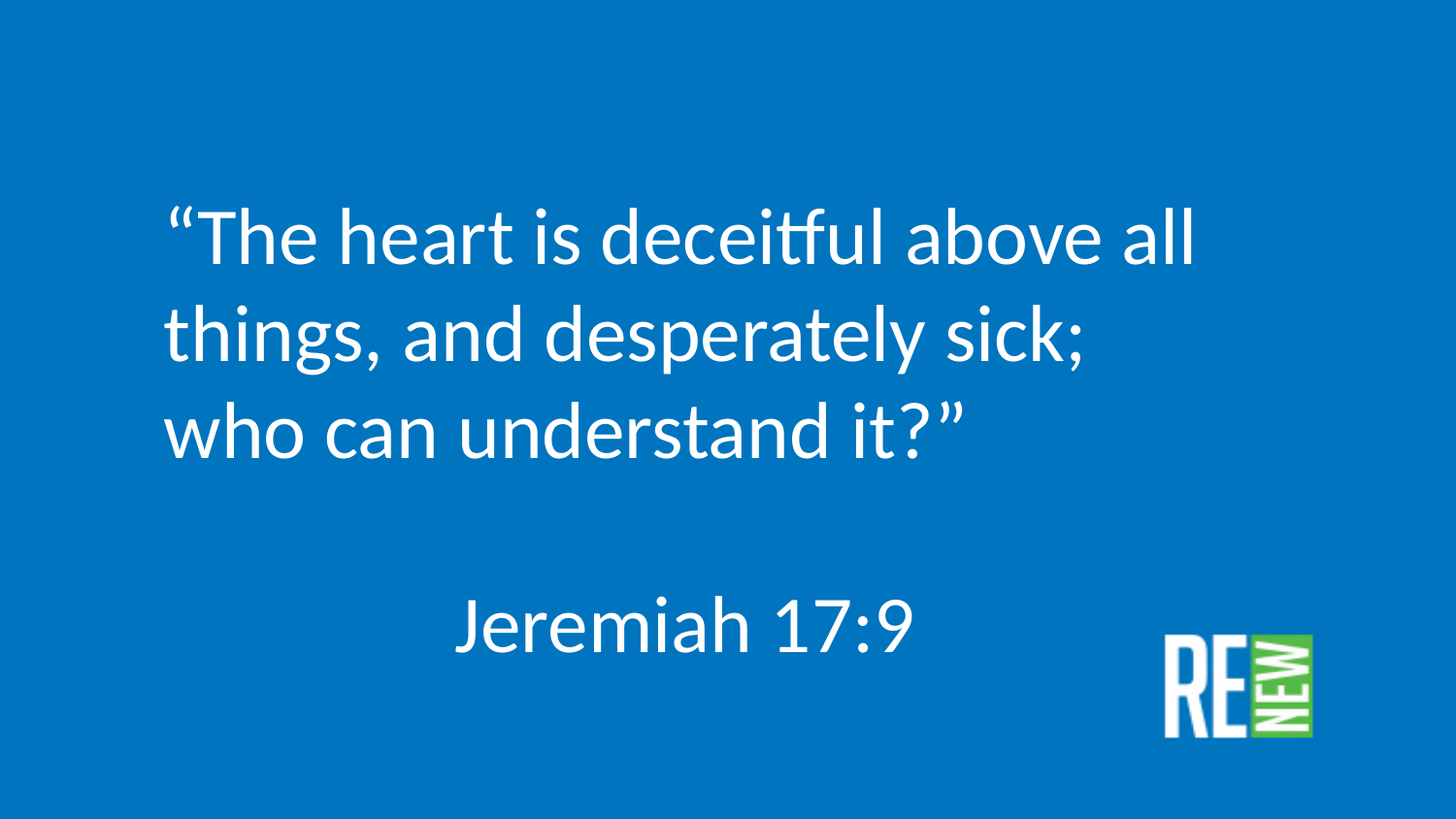

“The heart is deceitful above all things, and desperately sick;
who can understand it?”
 									Jeremiah 17:9